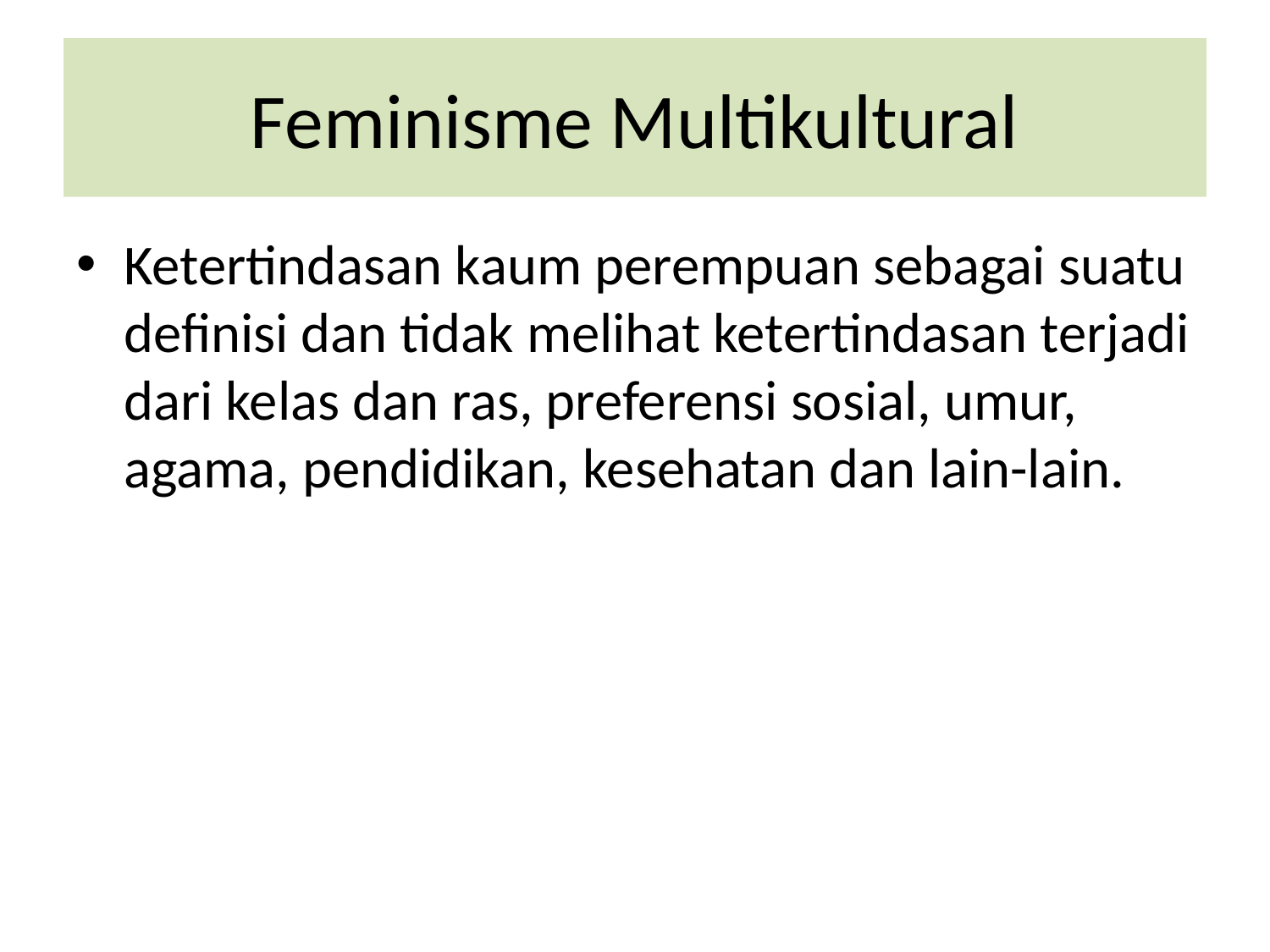

# Feminisme Multikultural
Ketertindasan kaum perempuan sebagai suatu definisi dan tidak melihat ketertindasan terjadi dari kelas dan ras, preferensi sosial, umur, agama, pendidikan, kesehatan dan lain-lain.